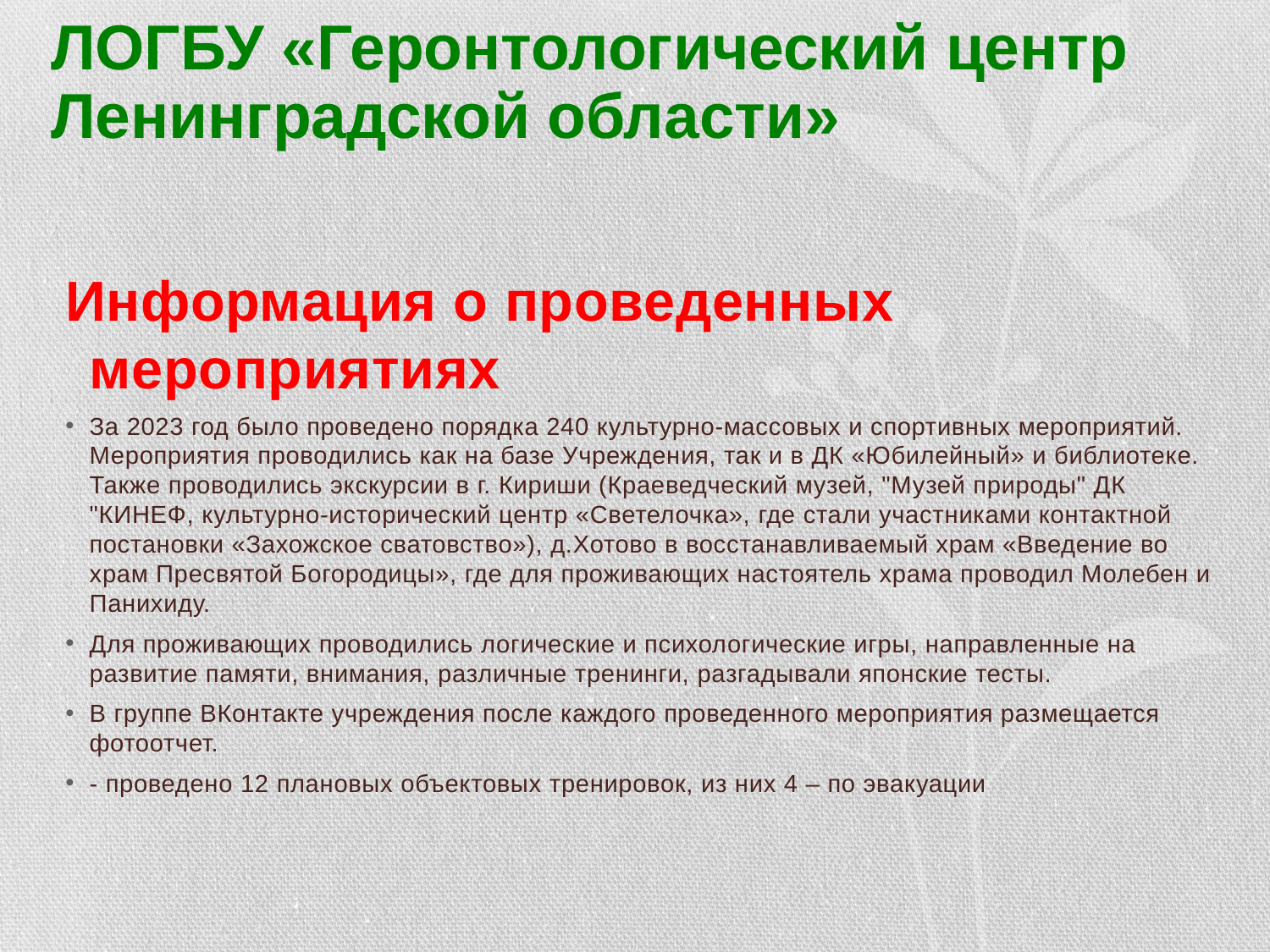

# ЛОГБУ «Геронтологический центр Ленинградской области»

Информация о проведенных мероприятиях
За 2023 год было проведено порядка 240 культурно-массовых и спортивных мероприятий. Мероприятия проводились как на базе Учреждения, так и в ДК «Юбилейный» и библиотеке. Также проводились экскурсии в г. Кириши (Краеведческий музей, "Музей природы" ДК "КИНЕФ, культурно-исторический центр «Светелочка», где стали участниками контактной постановки «Захожское сватовство»), д.Хотово в восстанавливаемый храм «Введение во храм Пресвятой Богородицы», где для проживающих настоятель храма проводил Молебен и Панихиду.
Для проживающих проводились логические и психологические игры, направленные на развитие памяти, внимания, различные тренинги, разгадывали японские тесты.
В группе ВКонтакте учреждения после каждого проведенного мероприятия размещается фотоотчет.
- проведено 12 плановых объектовых тренировок, из них 4 – по эвакуации